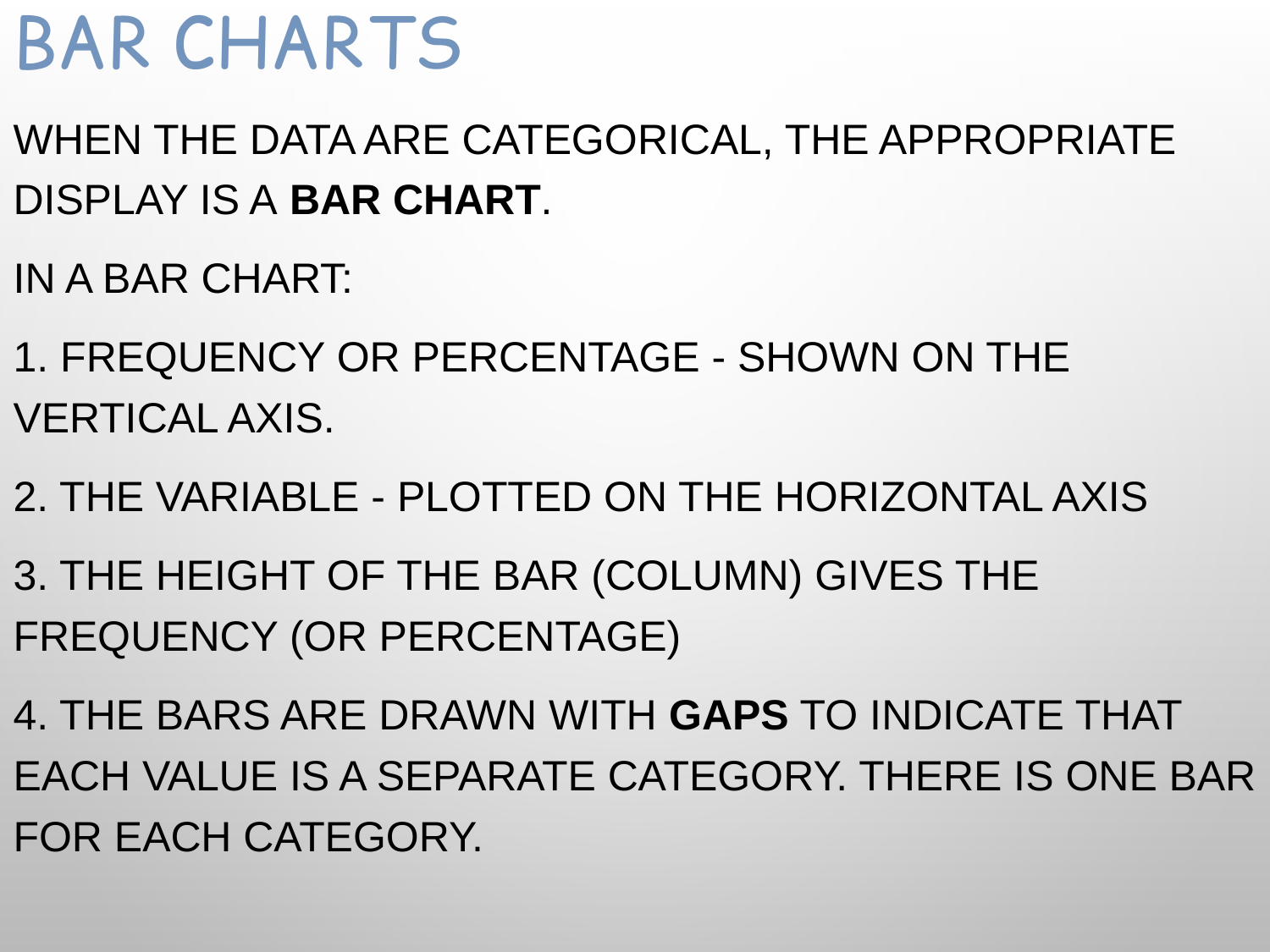

# Bar Charts
When the data are categorical, the appropriate display is a bar chart.
In a bar chart:
1. frequency or percentage - shown on the vertical axis.
2. the variable - plotted on the horizontal axis
3. the height of the bar (column) gives the frequency (or percentage)
4. the bars are drawn with gaps to indicate that each value is a separate category. There is one bar for each category.